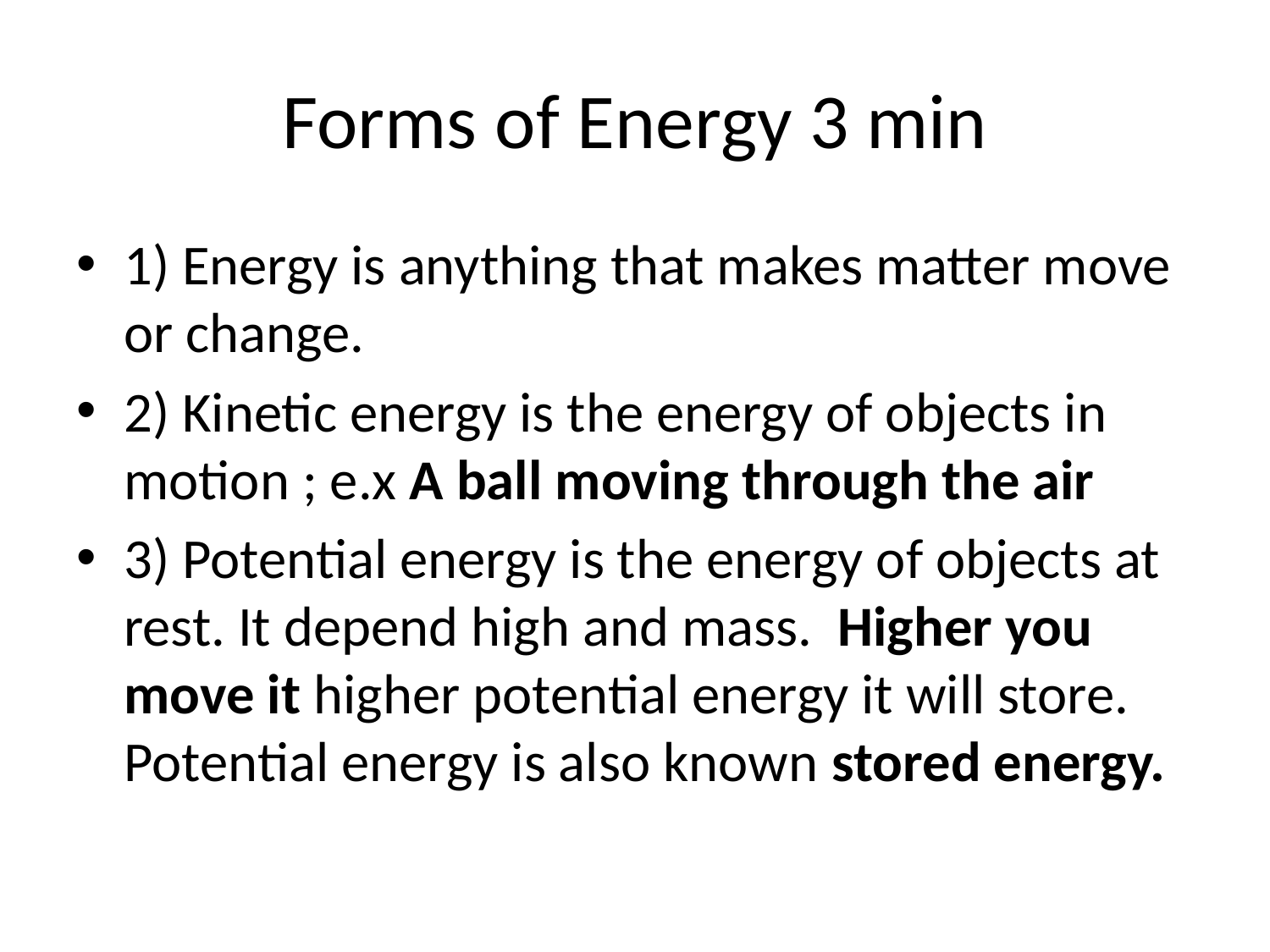

# Forms of Energy 3 min
1) Energy is anything that makes matter move or change.
2) Kinetic energy is the energy of objects in motion ; e.x A ball moving through the air
3) Potential energy is the energy of objects at rest. It depend high and mass.  Higher you move it higher potential energy it will store. Potential energy is also known stored energy.